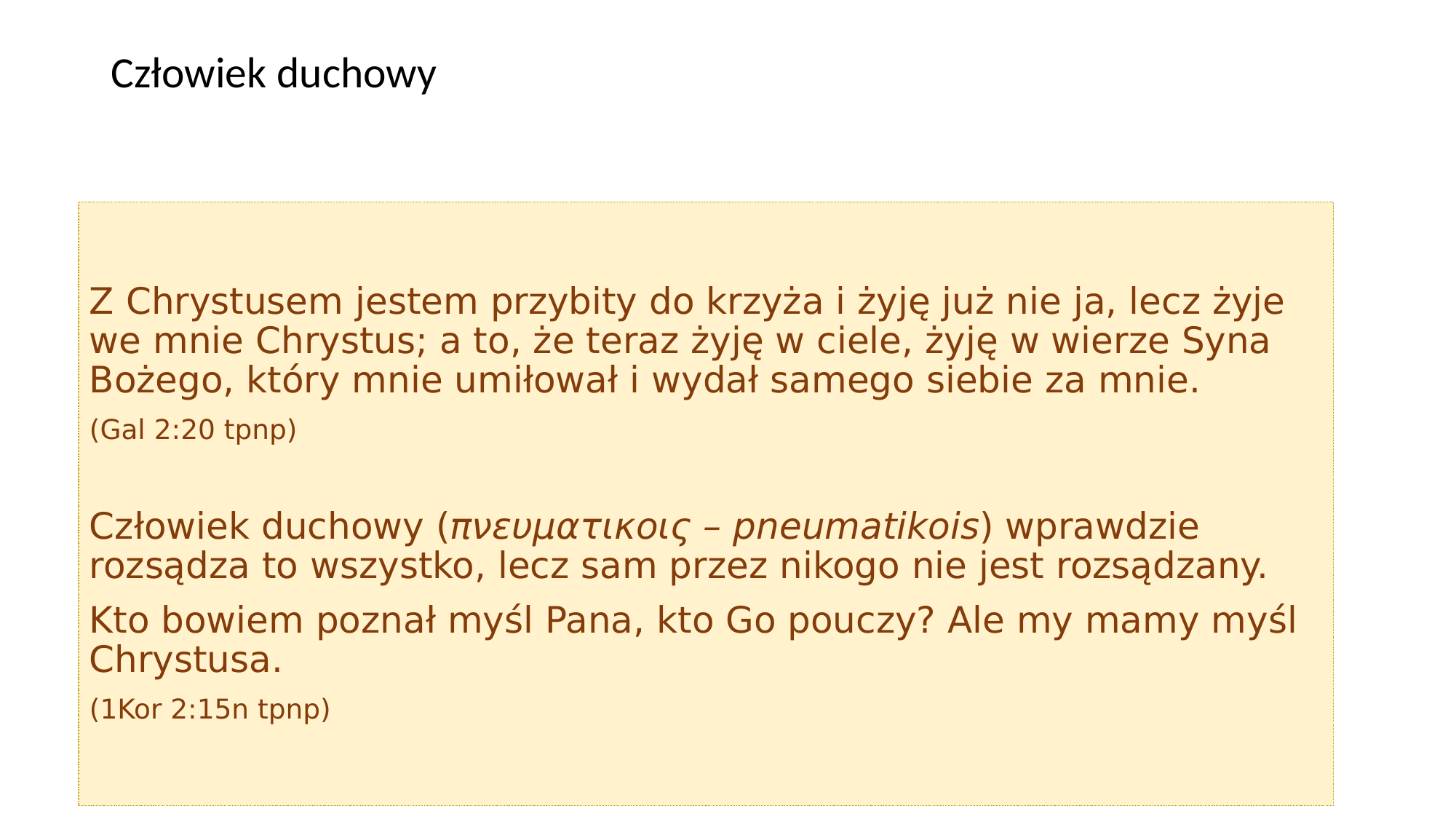

# Człowiek duchowy
Z Chrystusem jestem przybity do krzyża i żyję już nie ja, lecz żyje we mnie Chrystus; a to, że teraz żyję w ciele, żyję w wierze Syna Bożego, który mnie umiłował i wydał samego siebie za mnie.
(Gal 2:20 tpnp)

Człowiek duchowy (πνευματικοις – pneumatikois) wprawdzie rozsądza to wszystko, lecz sam przez nikogo nie jest rozsądzany.
Kto bowiem poznał myśl Pana, kto Go pouczy? Ale my mamy myśl Chrystusa.
(1Kor 2:15n tpnp)